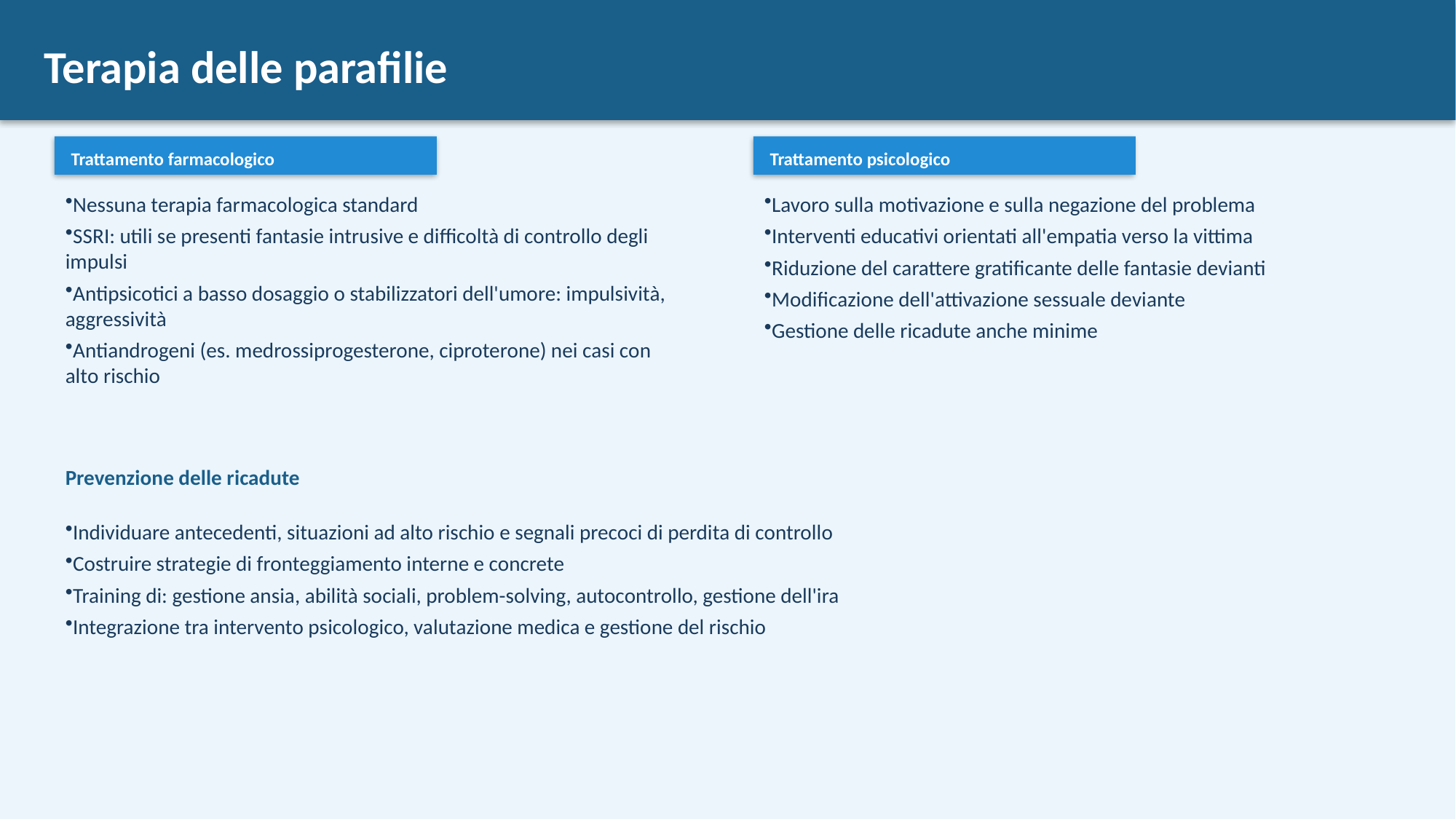

Terapia delle parafilie
Trattamento farmacologico
Trattamento psicologico
Nessuna terapia farmacologica standard
SSRI: utili se presenti fantasie intrusive e difficoltà di controllo degli impulsi
Antipsicotici a basso dosaggio o stabilizzatori dell'umore: impulsività, aggressività
Antiandrogeni (es. medrossiprogesterone, ciproterone) nei casi con alto rischio
Lavoro sulla motivazione e sulla negazione del problema
Interventi educativi orientati all'empatia verso la vittima
Riduzione del carattere gratificante delle fantasie devianti
Modificazione dell'attivazione sessuale deviante
Gestione delle ricadute anche minime
Prevenzione delle ricadute
Individuare antecedenti, situazioni ad alto rischio e segnali precoci di perdita di controllo
Costruire strategie di fronteggiamento interne e concrete
Training di: gestione ansia, abilità sociali, problem-solving, autocontrollo, gestione dell'ira
Integrazione tra intervento psicologico, valutazione medica e gestione del rischio